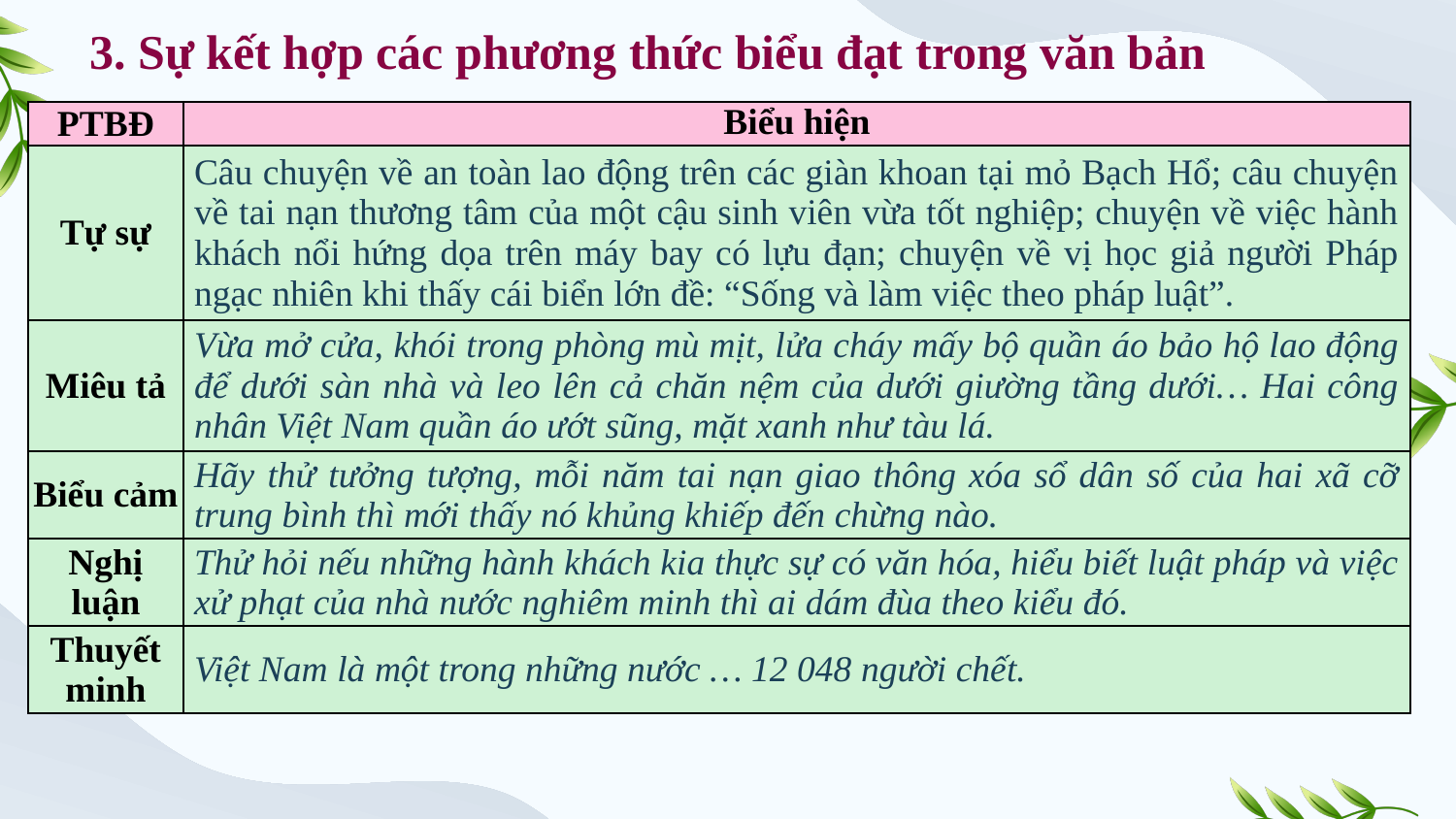

3. Sự kết hợp các phương thức biểu đạt trong văn bản
| PTBĐ | Biểu hiện |
| --- | --- |
| Tự sự | Câu chuyện về an toàn lao động trên các giàn khoan tại mỏ Bạch Hổ; câu chuyện về tai nạn thương tâm của một cậu sinh viên vừa tốt nghiệp; chuyện về việc hành khách nổi hứng dọa trên máy bay có lựu đạn; chuyện về vị học giả người Pháp ngạc nhiên khi thấy cái biển lớn đề: “Sống và làm việc theo pháp luật”. |
| Miêu tả | Vừa mở cửa, khói trong phòng mù mịt, lửa cháy mấy bộ quần áo bảo hộ lao động để dưới sàn nhà và leo lên cả chăn nệm của dưới giường tầng dưới… Hai công nhân Việt Nam quần áo ướt sũng, mặt xanh như tàu lá. |
| Biểu cảm | Hãy thử tưởng tượng, mỗi năm tai nạn giao thông xóa sổ dân số của hai xã cỡ trung bình thì mới thấy nó khủng khiếp đến chừng nào. |
| Nghị luận | Thử hỏi nếu những hành khách kia thực sự có văn hóa, hiểu biết luật pháp và việc xử phạt của nhà nước nghiêm minh thì ai dám đùa theo kiểu đó. |
| Thuyết minh | Việt Nam là một trong những nước … 12 048 người chết. |